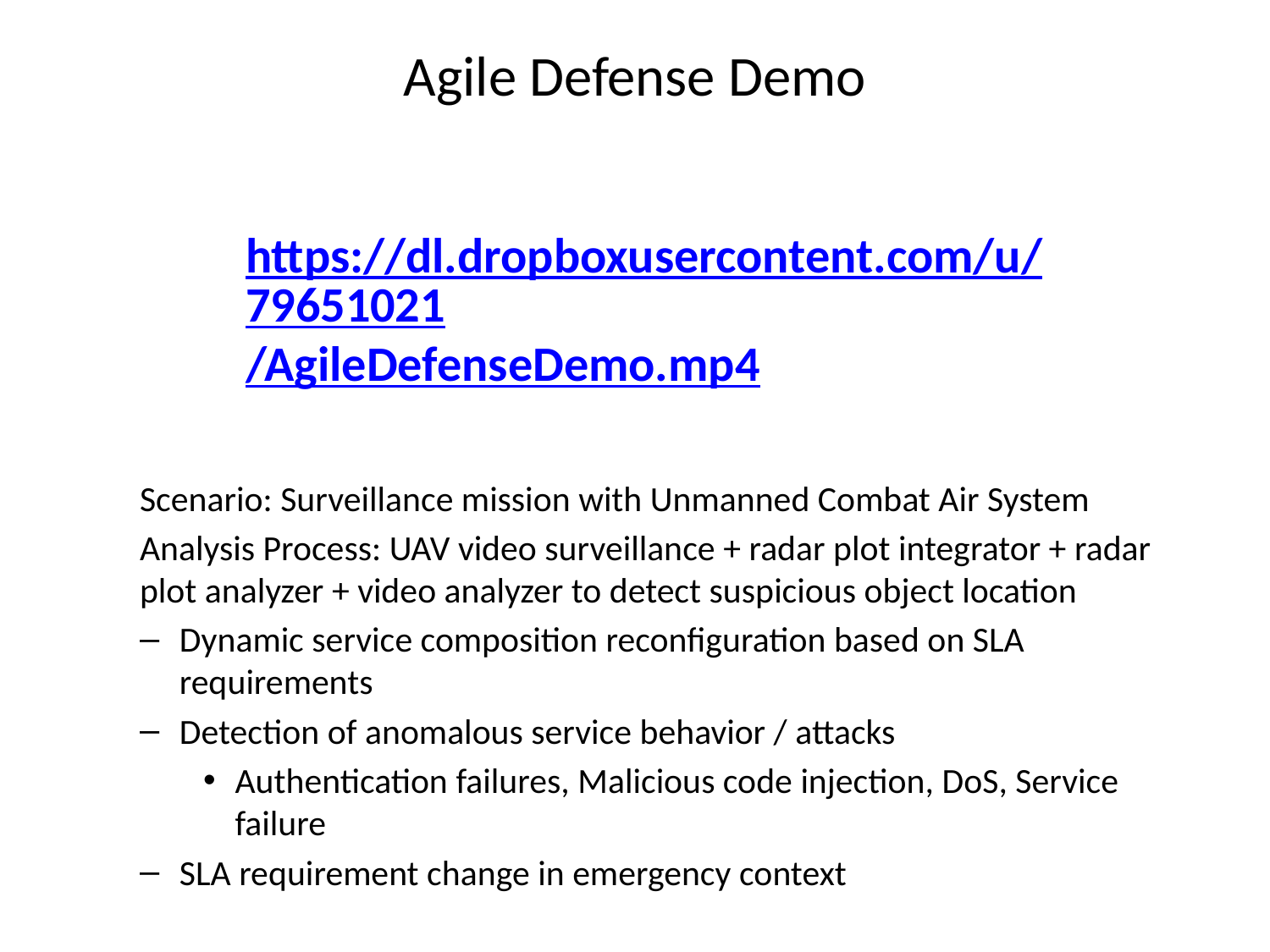

# Agile Defense Demo
https://dl.dropboxusercontent.com/u/79651021/AgileDefenseDemo.mp4

Scenario: Surveillance mission with Unmanned Combat Air System
Analysis Process: UAV video surveillance + radar plot integrator + radar plot analyzer + video analyzer to detect suspicious object location
Dynamic service composition reconfiguration based on SLA requirements
Detection of anomalous service behavior / attacks
Authentication failures, Malicious code injection, DoS, Service failure
SLA requirement change in emergency context